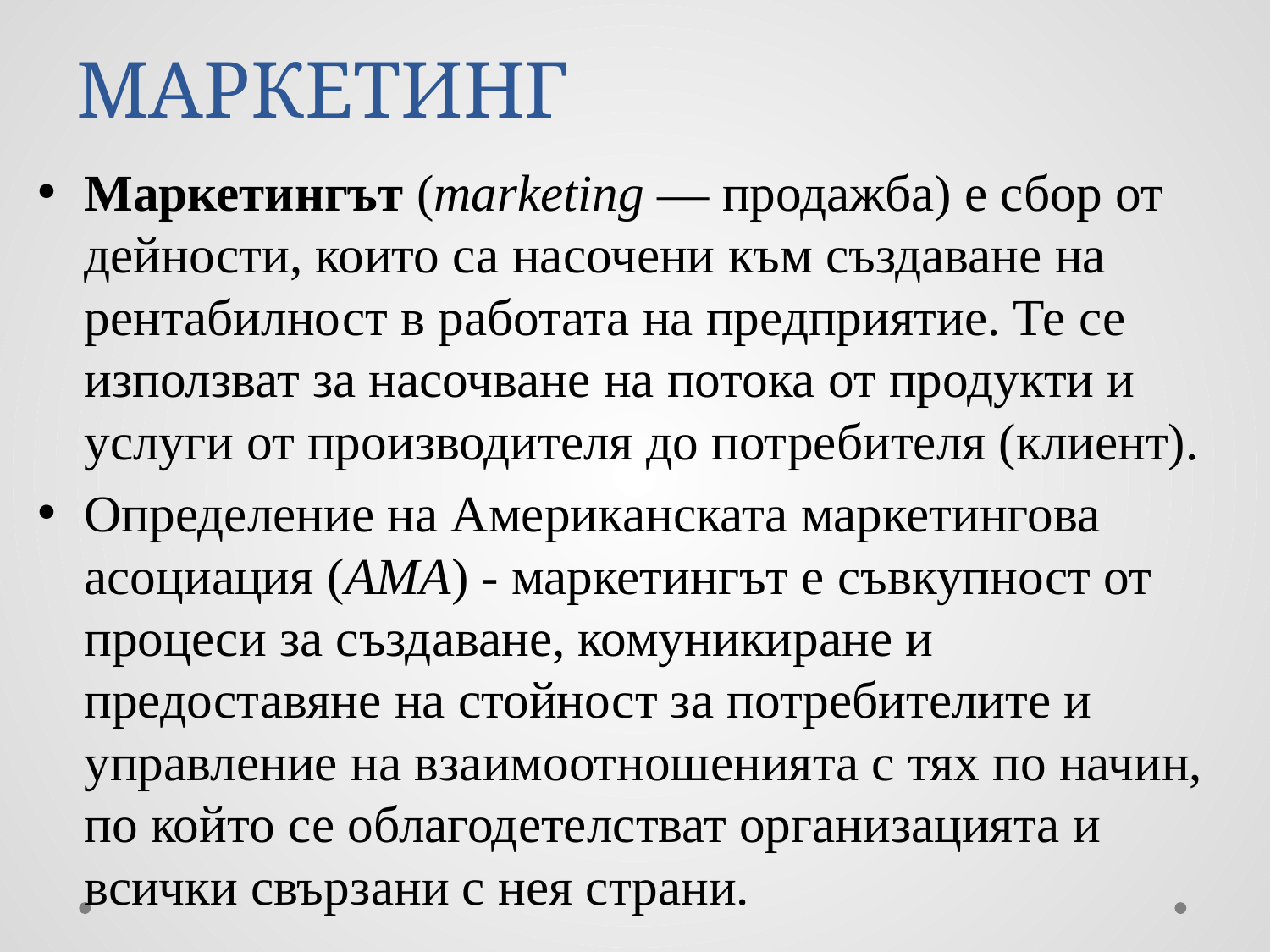

# МАРКЕТИНГ
Маркетингът (marketing — продажба) е сбор от дейности, които са насочени към създаване на рентабилност в работата на предприятие. Те се използват за насочване на потока от продукти и услуги от производителя до потребителя (клиент).
Определение на Американската маркетингова асоциация (AMA) - маркетингът е съвкупност от процеси за създаване, комуникиране и предоставяне на стойност за потребителите и управление на взаимоотношенията с тях по начин, по който се облагодетелстват организацията и всички свързани с нея страни.